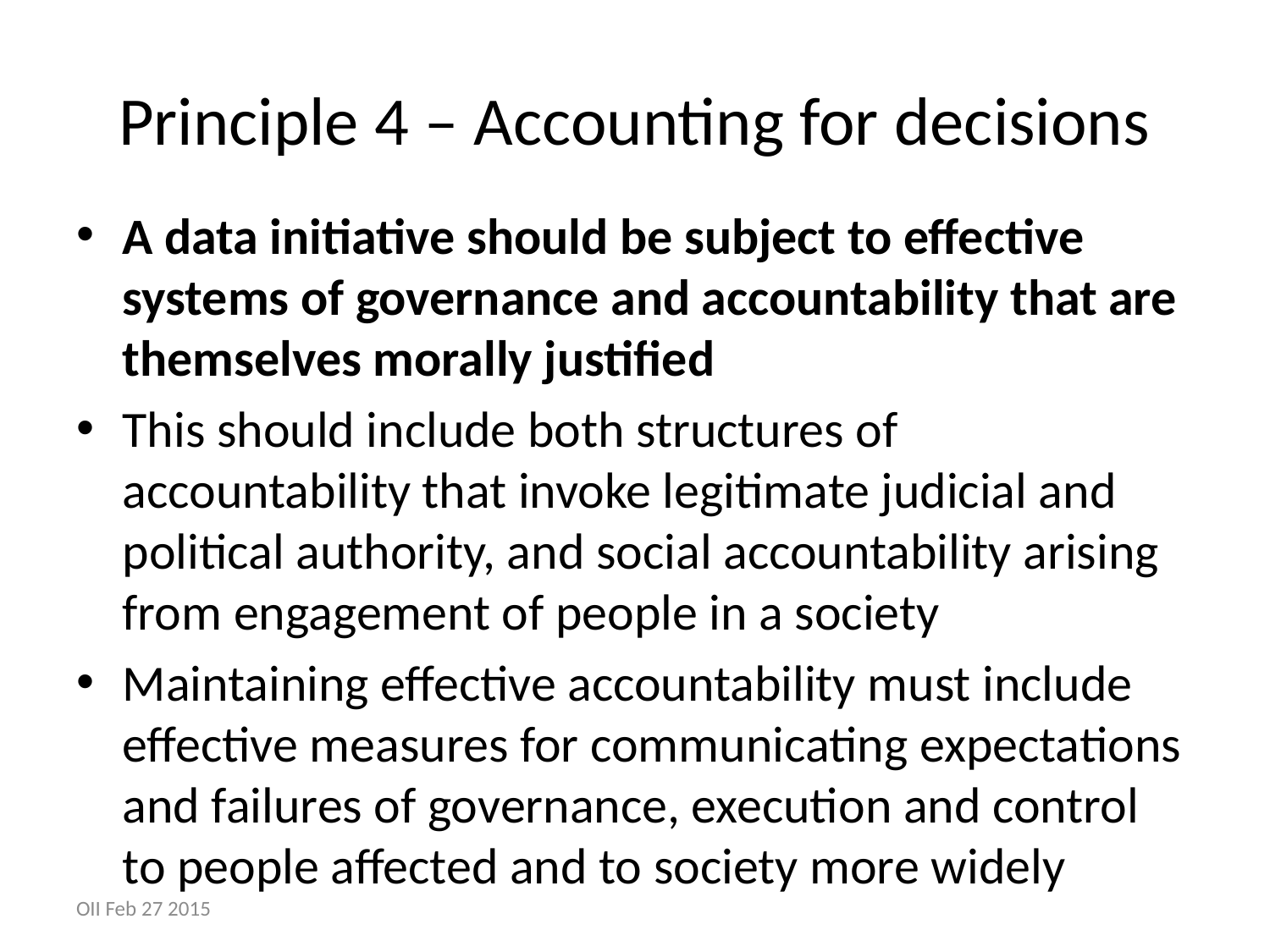

# Principle 4 – Accounting for decisions
A data initiative should be subject to effective systems of governance and accountability that are themselves morally justified
This should include both structures of accountability that invoke legitimate judicial and political authority, and social accountability arising from engagement of people in a society
Maintaining effective accountability must include effective measures for communicating expectations and failures of governance, execution and control to people affected and to society more widely
OII Feb 27 2015